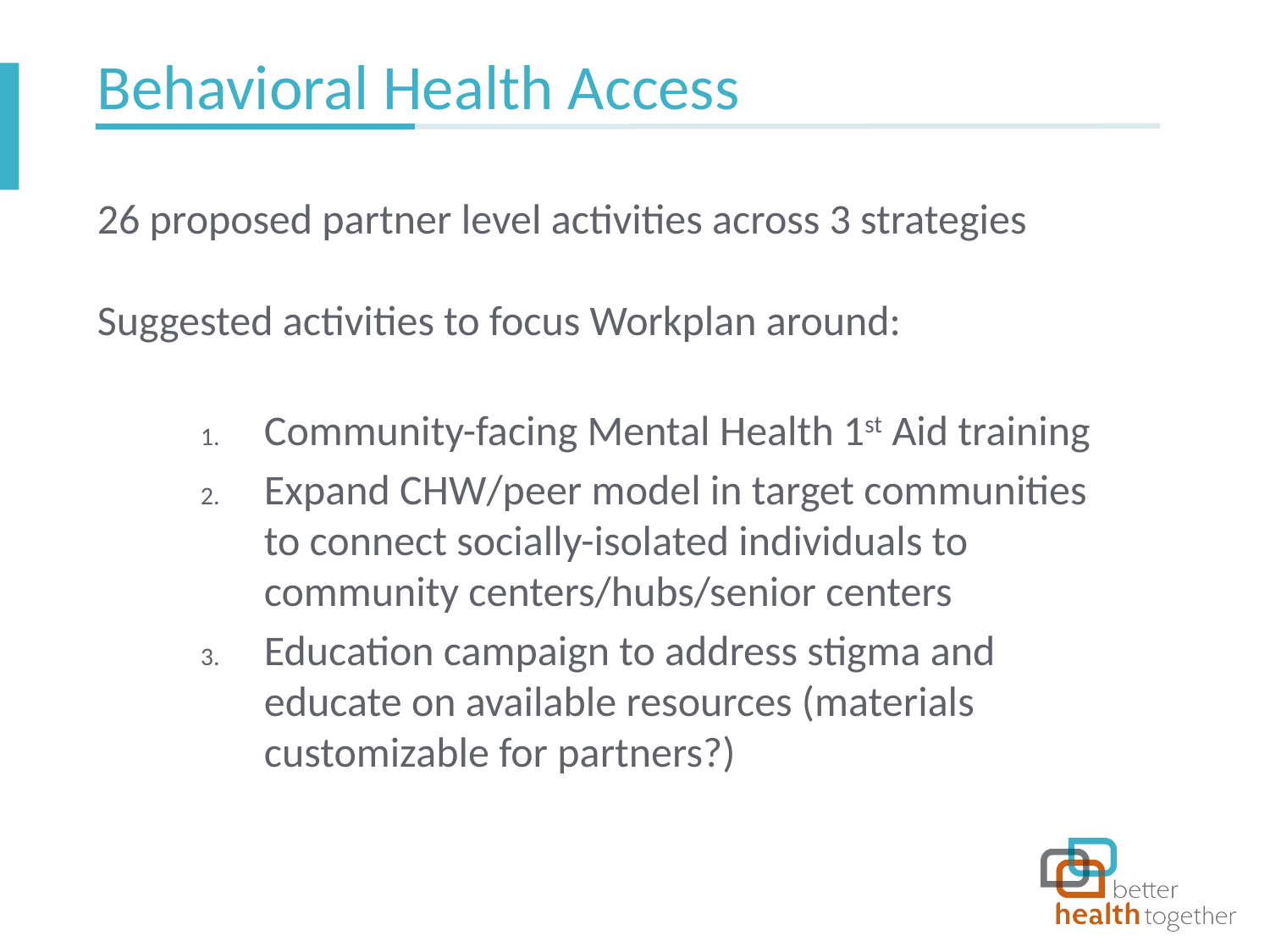

# Behavioral Health Access
26 proposed partner level activities across 3 strategies

Suggested activities to focus Workplan around:

Community-facing Mental Health 1st Aid training
Expand CHW/peer model in target communities to connect socially-isolated individuals to community centers/hubs/senior centers
Education campaign to address stigma and educate on available resources (materials customizable for partners?)